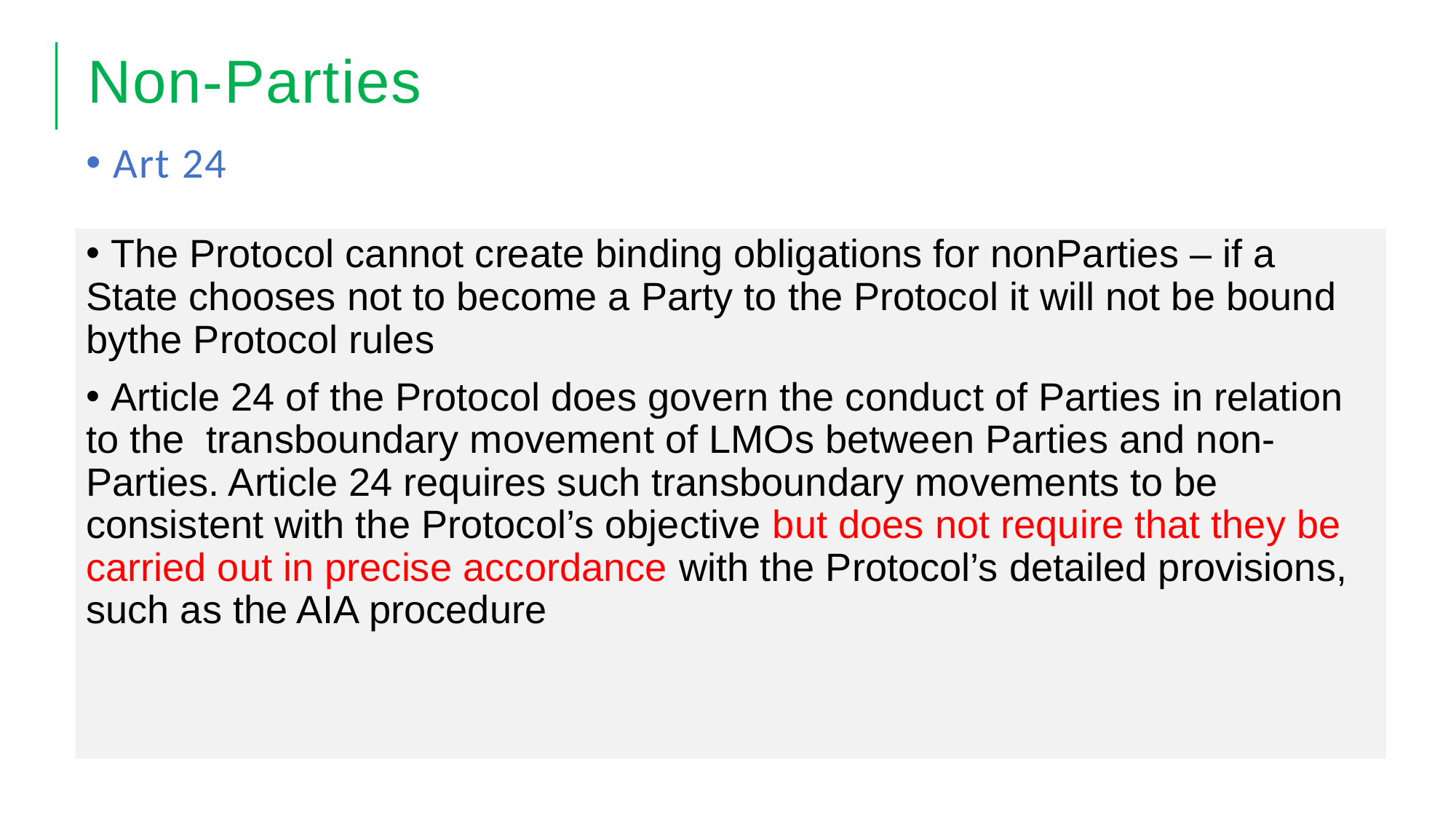

# Non-Parties
Art 24
 The Protocol cannot create binding obligations for nonParties – if a State chooses not to become a Party to the Protocol it will not be bound bythe Protocol rules
 Article 24 of the Protocol does govern the conduct of Parties in relation to the  transboundary movement of LMOs between Parties and non-Parties. Article 24 requires such transboundary movements to be consistent with the Protocol’s objective but does not require that they be carried out in precise accordance with the Protocol’s detailed provisions, such as the AIA procedure